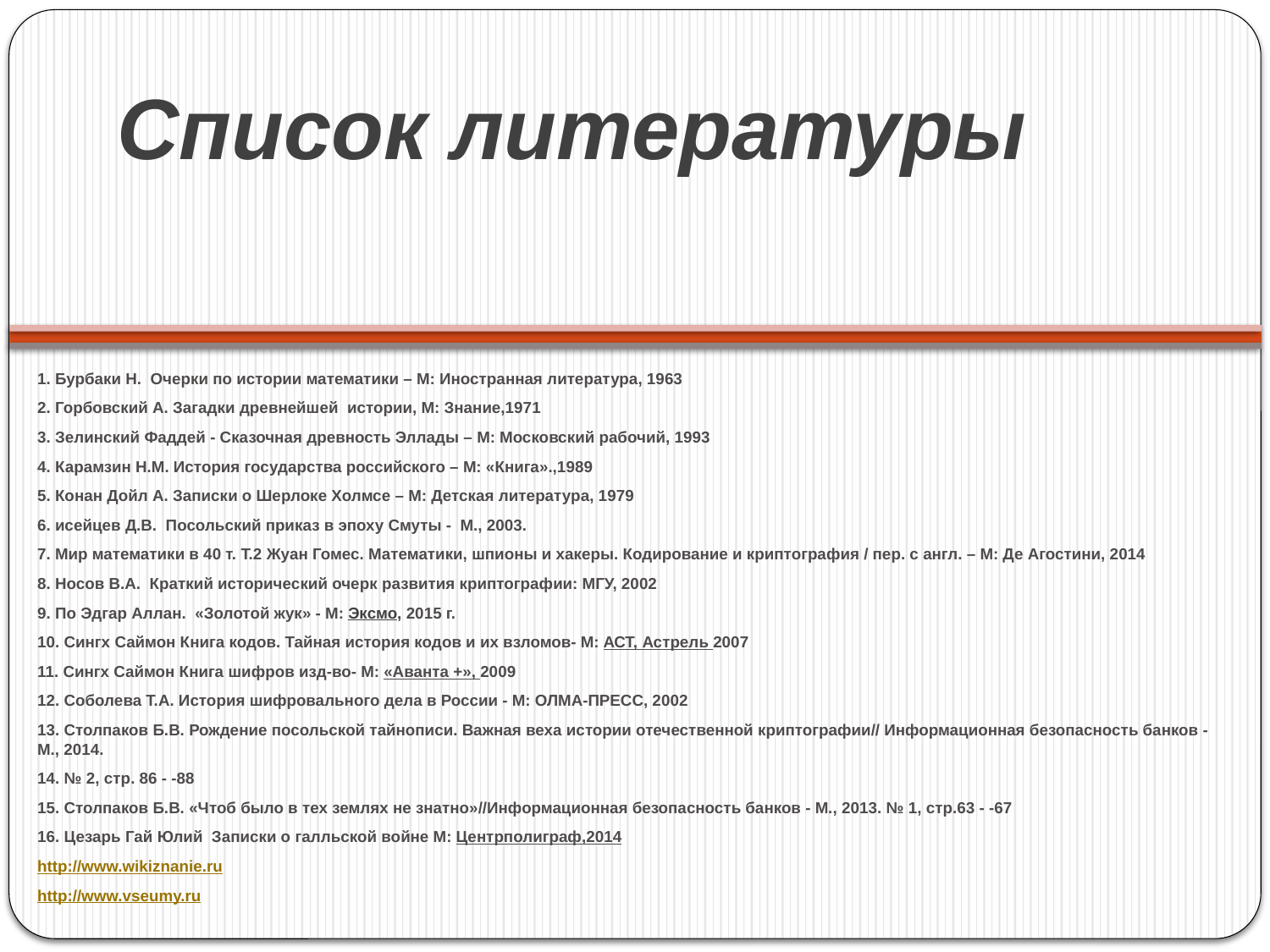

# Список литературы
1. Бурбаки Н.  Очерки по истории математики – М: Иностранная литература, 1963
2. Горбовский А. Загадки древнейшей  истории, М: Знание,1971
3. Зелинский Фаддей - Сказочная древность Эллады – М: Московский рабочий, 1993
4. Карамзин Н.М. История государства российского – М: «Книга».,1989
5. Конан Дойл А. Записки о Шерлоке Холмсе – М: Детская литература, 1979
6. исейцев Д.В.  Посольский приказ в эпоху Смуты -  М., 2003.
7. Мир математики в 40 т. Т.2 Жуан Гомес. Математики, шпионы и хакеры. Кодирование и криптография / пер. с англ. – М: Де Агостини, 2014
8. Носов В.А.  Краткий исторический очерк развития криптографии: МГУ, 2002
9. По Эдгар Аллан.  «Золотой жук» - М: Эксмо, 2015 г.
10. Сингх Саймон Книга кодов. Тайная история кодов и их взломов- М: АСТ, Астрель 2007
11. Сингх Саймон Книга шифров изд-во- М: «Аванта +», 2009
12. Соболева Т.А. История шифровального дела в России - М: ОЛМА-ПРЕСС, 2002
13. Столпаков Б.В. Рождение посольской тайнописи. Важная веха истории отечественной криптографии// Информационная безопасность банков - М., 2014.
14. № 2, стр. 86 - -88
15. Столпаков Б.В. «Чтоб было в тех землях не знатно»//Информационная безопасность банков - М., 2013. № 1, стр.63 - -67
16. Цезарь Гай Юлий  Записки о галльской войне М: Центрполиграф,2014
http://www.wikiznanie.ru
http://www.vseumy.ru